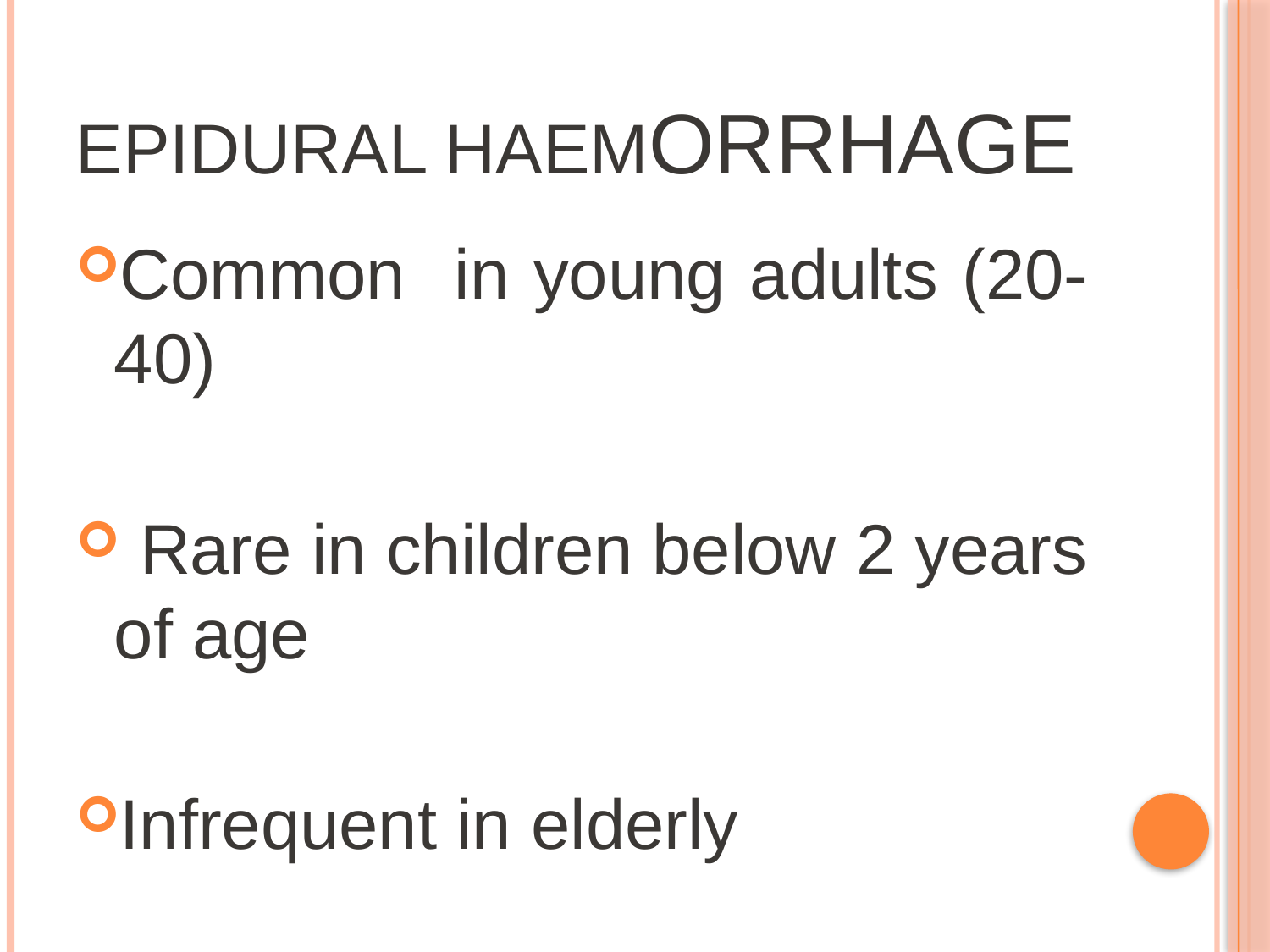

# EPIDURAL HAEMorrhage
Common  in young adults (20- 40)

 Rare in children below 2 years of age

Infrequent in elderly